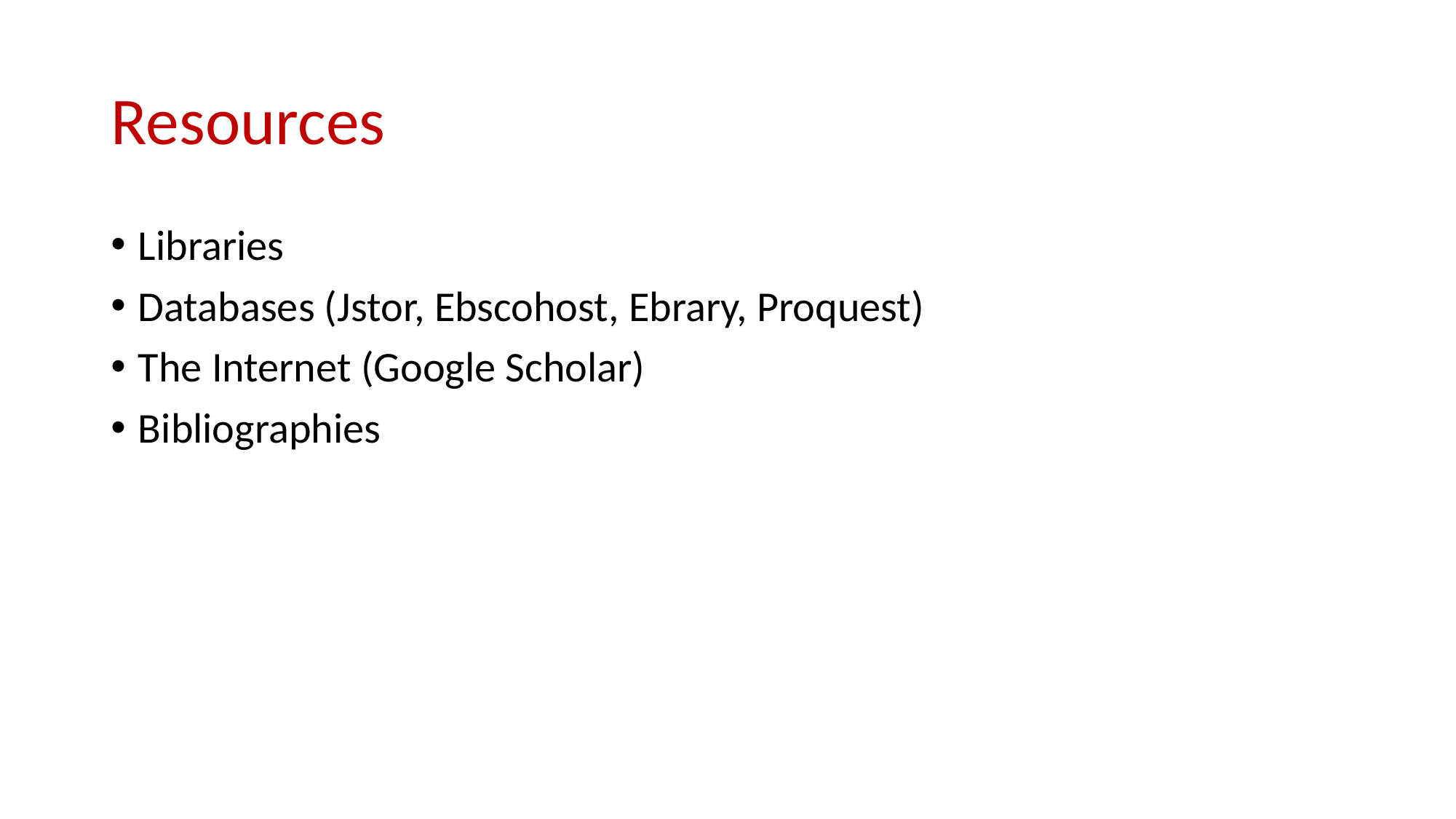

# Resources
Libraries
Databases (Jstor, Ebscohost, Ebrary, Proquest)
The Internet (Google Scholar)
Bibliographies